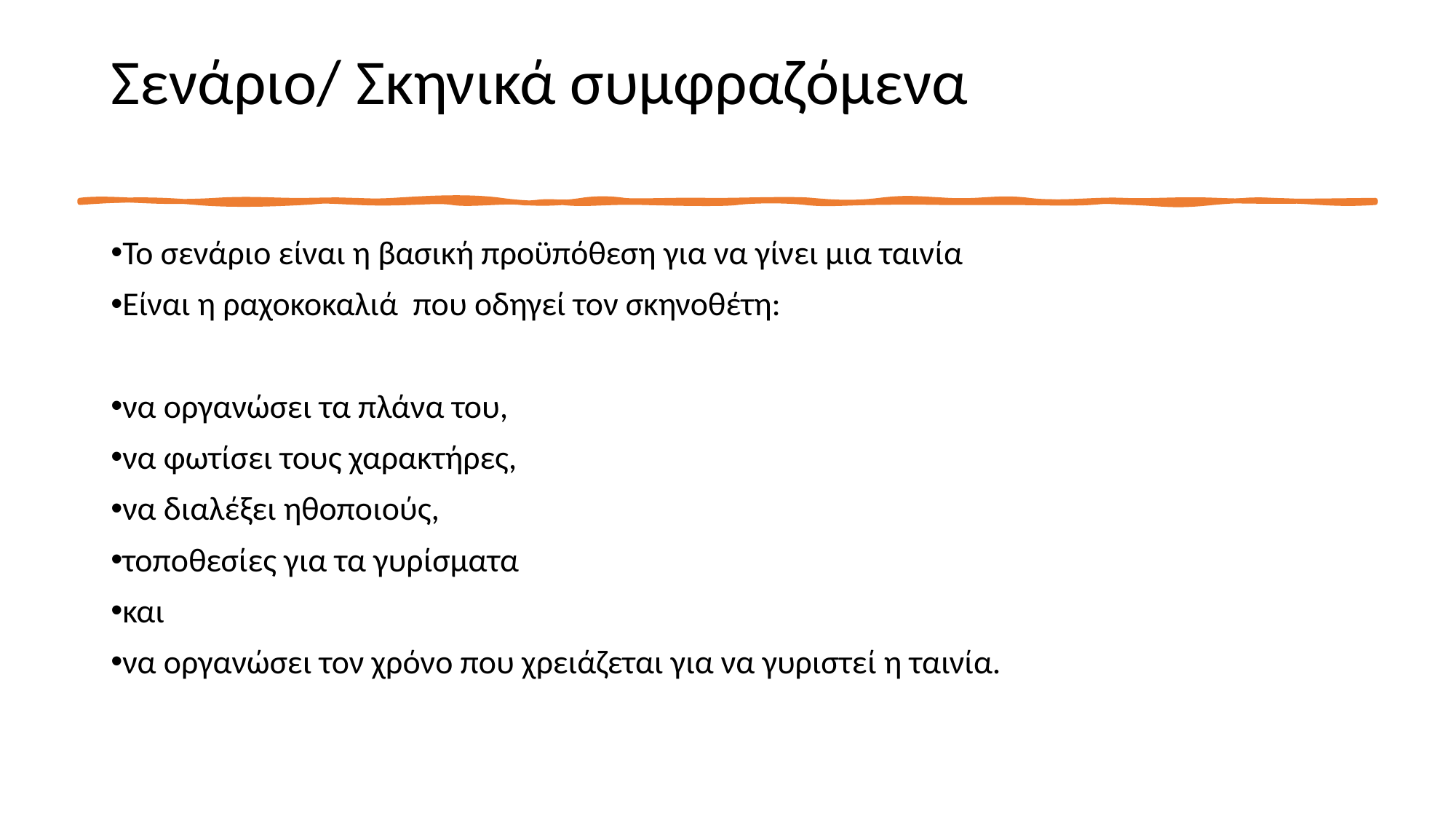

Σενάριο/ Σκηνικά συμφραζόμενα

To σενάριο είναι η βασική προϋπόθεση για να γίνει μια ταινία
Είναι η ραχοκοκαλιά  που οδηγεί τον σκηνοθέτη:

να οργανώσει τα πλάνα του,
να φωτίσει τους χαρακτήρες,
να διαλέξει ηθοποιούς,
τοποθεσίες για τα γυρίσματα
και
να οργανώσει τον χρόνο που χρειάζεται για να γυριστεί η ταινία.